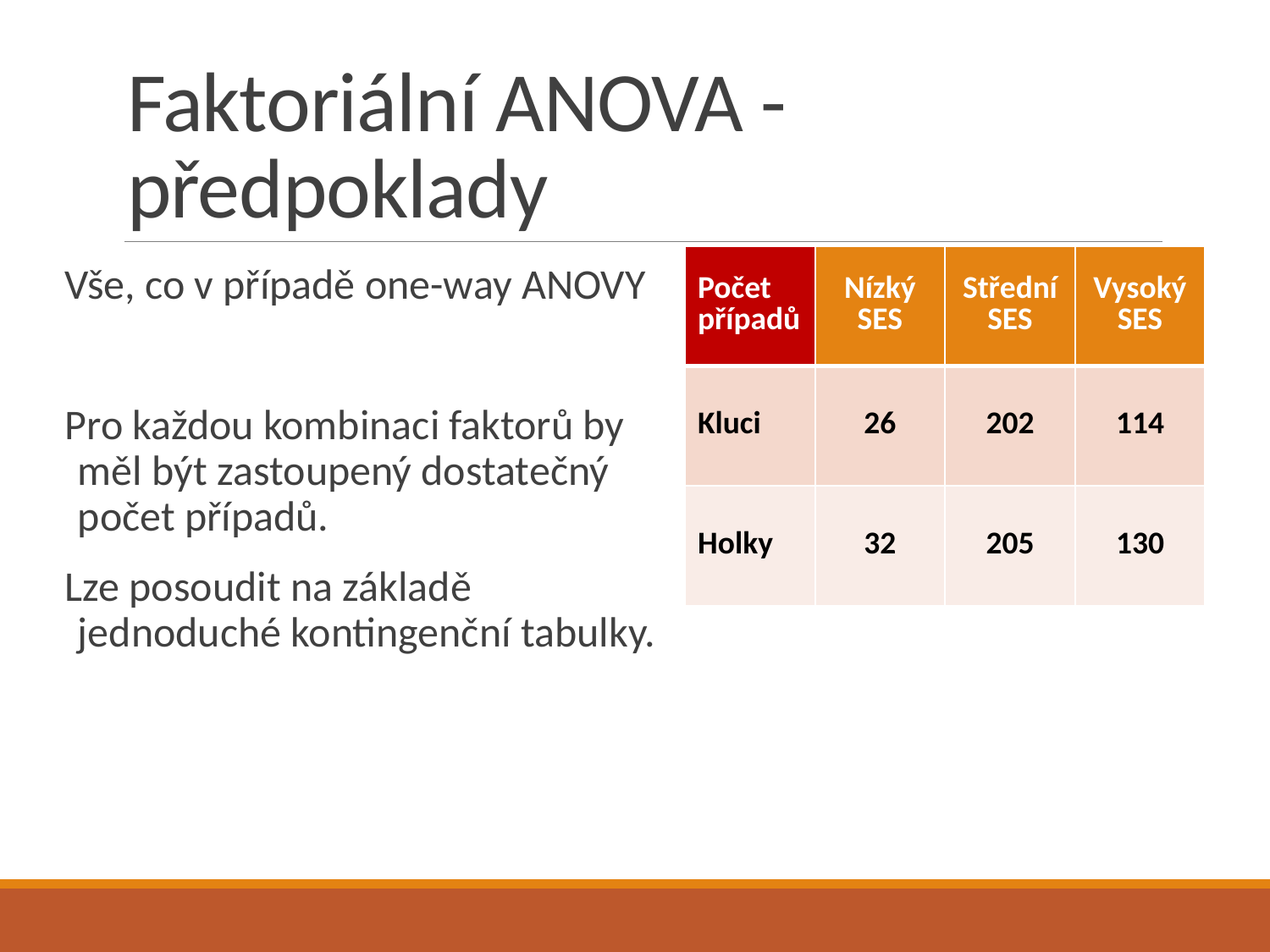

# Faktoriální ANOVA - předpoklady
| Počet případů | Nízký SES | Střední SES | Vysoký SES |
| --- | --- | --- | --- |
| Kluci | 26 | 202 | 114 |
| Holky | 32 | 205 | 130 |
Vše, co v případě one-way ANOVY

Pro každou kombinaci faktorů by měl být zastoupený dostatečný počet případů.
Lze posoudit na základě jednoduché kontingenční tabulky.